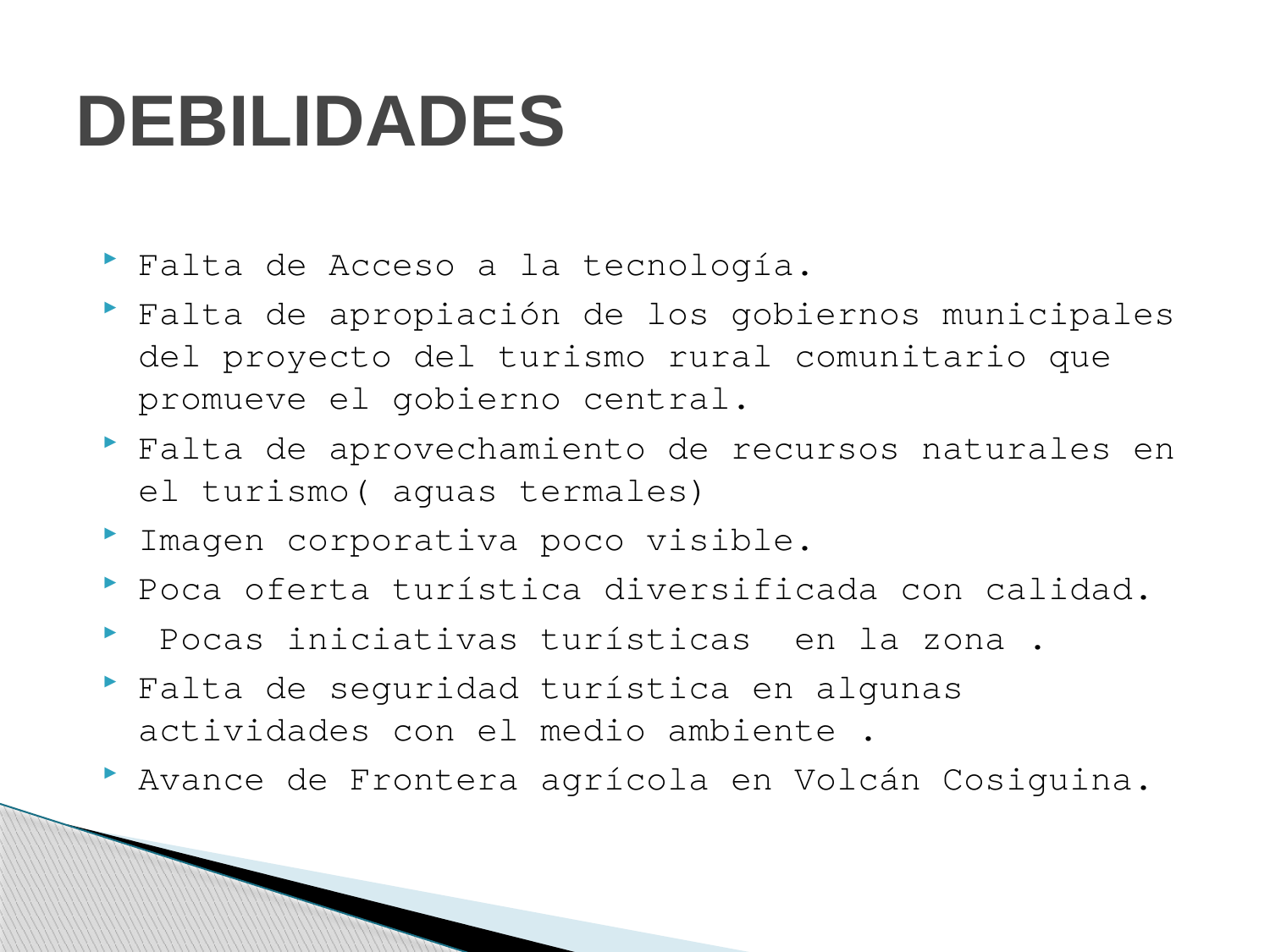

# DEBILIDADES

Falta de Acceso a la tecnología.
Falta de apropiación de los gobiernos municipales del proyecto del turismo rural comunitario que promueve el gobierno central.
Falta de aprovechamiento de recursos naturales en el turismo( aguas termales)
Imagen corporativa poco visible.
Poca oferta turística diversificada con calidad.
 Pocas iniciativas turísticas  en la zona .
Falta de seguridad turística en algunas actividades con el medio ambiente .
Avance de Frontera agrícola en Volcán Cosiguina.